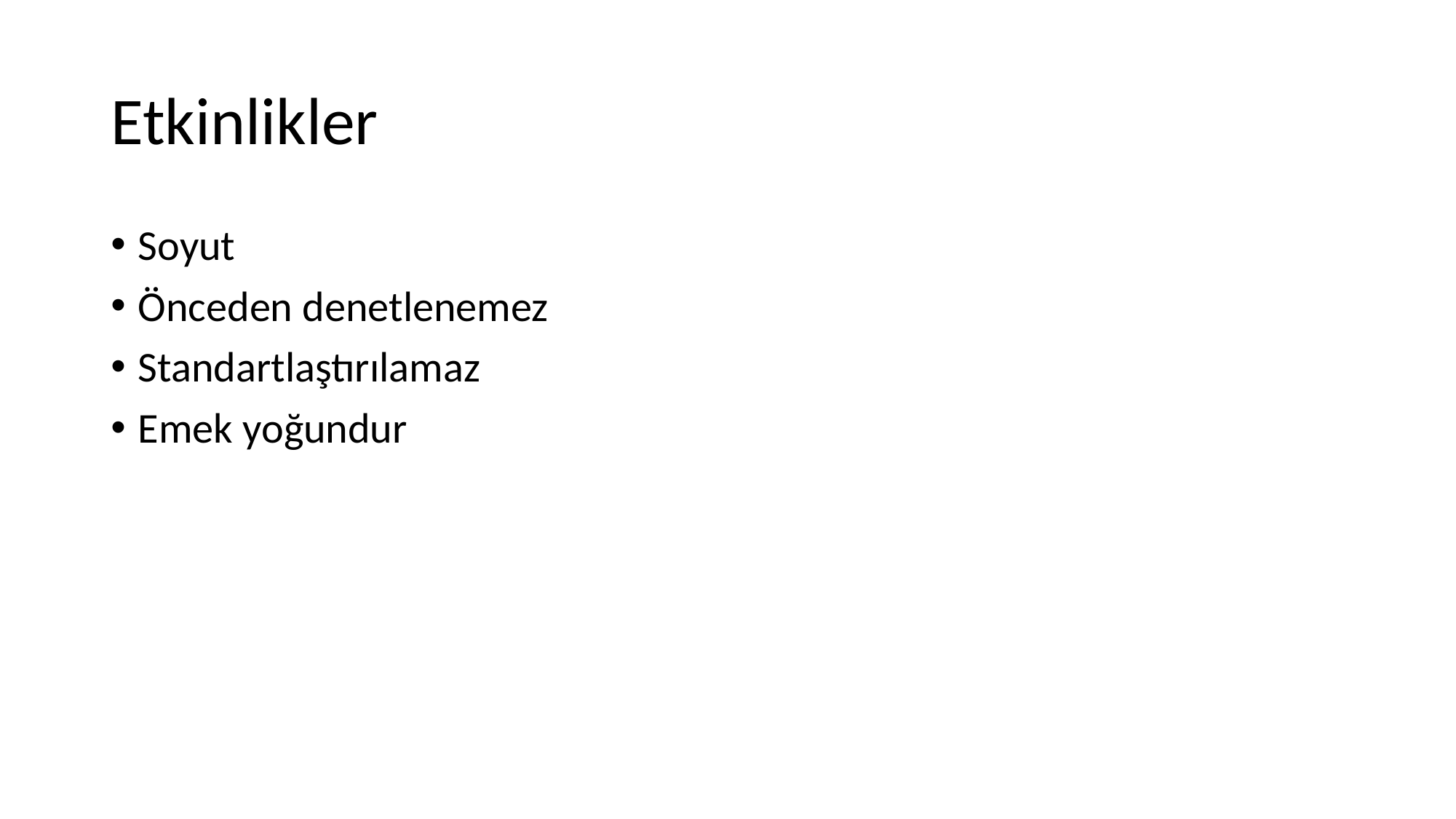

# Etkinlikler
Soyut
Önceden denetlenemez
Standartlaştırılamaz
Emek yoğundur